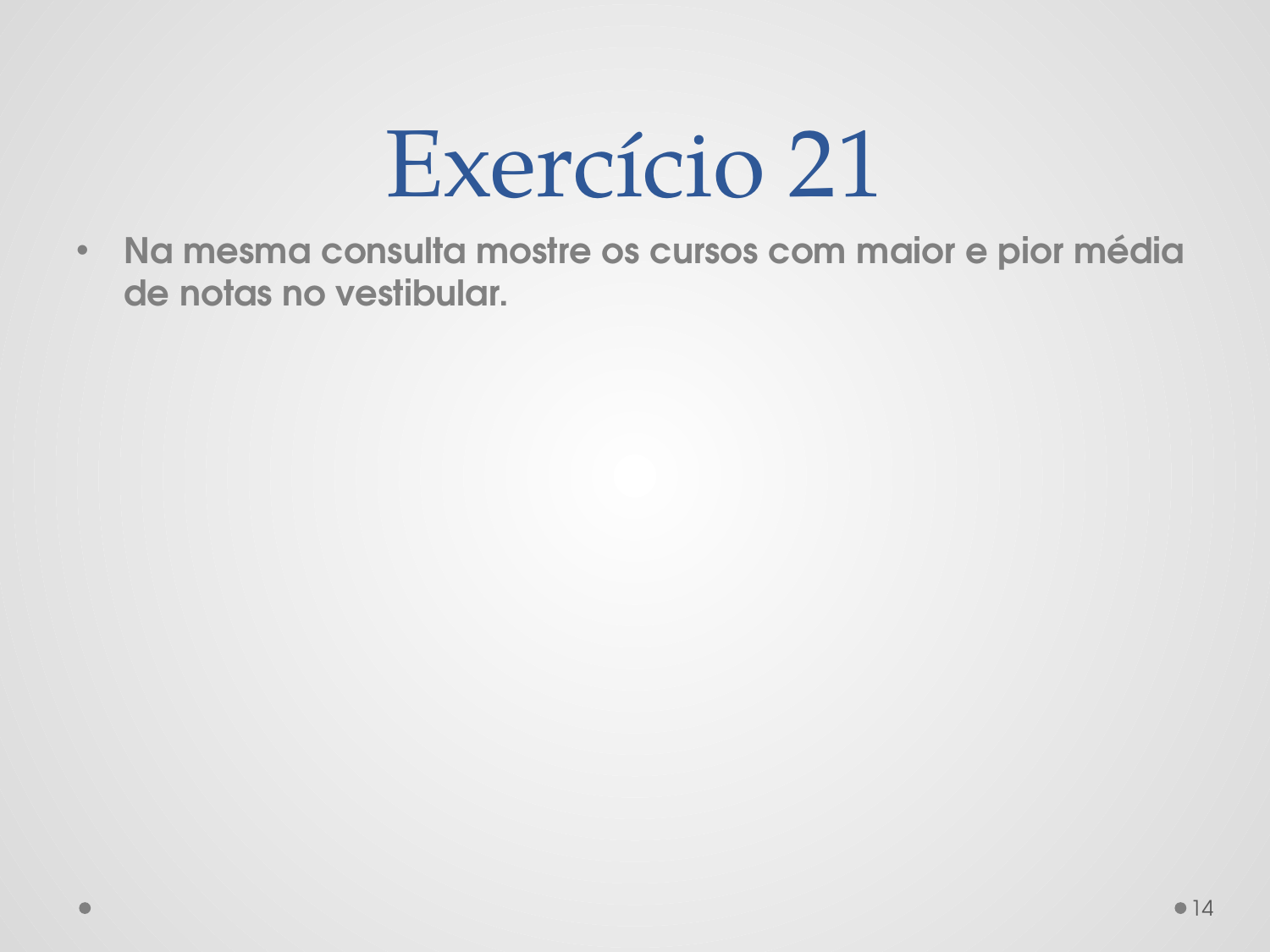

# Exercício 21
Na mesma consulta mostre os cursos com maior e pior média de notas no vestibular.
14